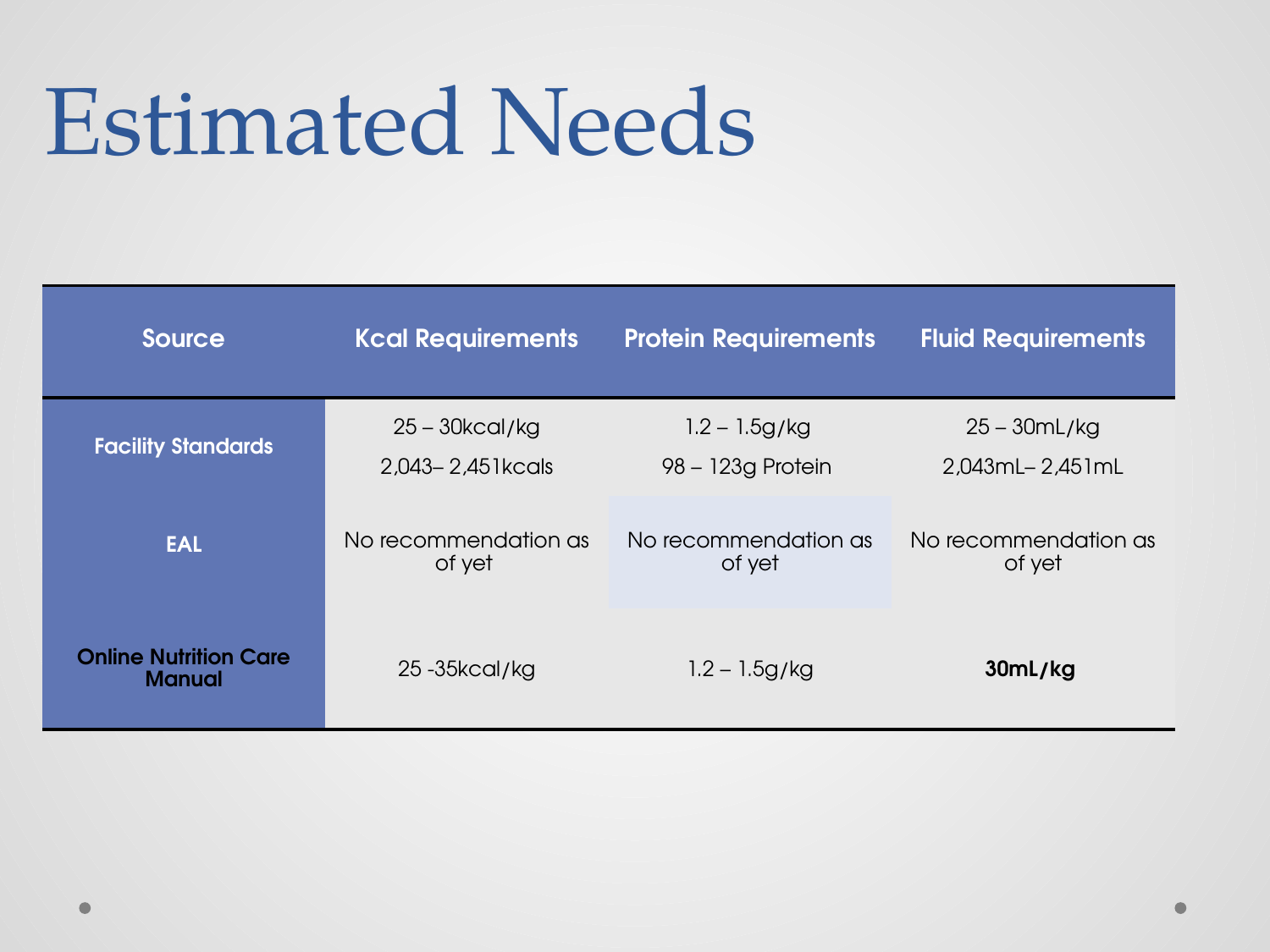

# Estimated Needs
| Source | Kcal Requirements | Protein Requirements | Fluid Requirements |
| --- | --- | --- | --- |
| Facility Standards | 25 – 30kcal/kg 2,043– 2,451kcals | 1.2 – 1.5g/kg 98 – 123g Protein | 25 – 30mL/kg 2,043mL– 2,451mL |
| EAL | No recommendation as of yet | No recommendation as of yet | No recommendation as of yet |
| Online Nutrition Care Manual | 25 -35kcal/kg | 1.2 – 1.5g/kg | 30mL/kg |